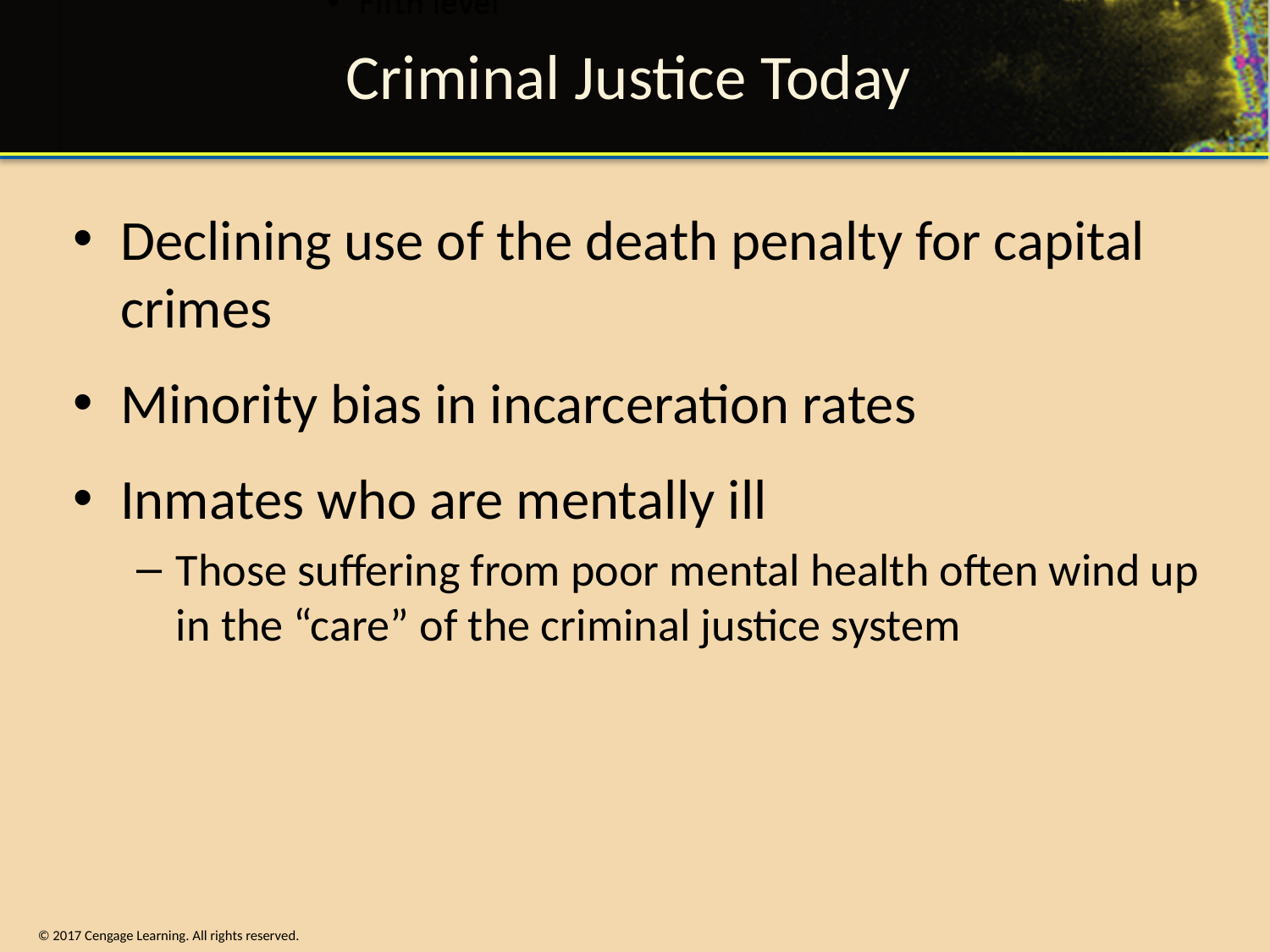

# Criminal Justice Today
Declining use of the death penalty for capital crimes
Minority bias in incarceration rates
Inmates who are mentally ill
Those suffering from poor mental health often wind up in the “care” of the criminal justice system